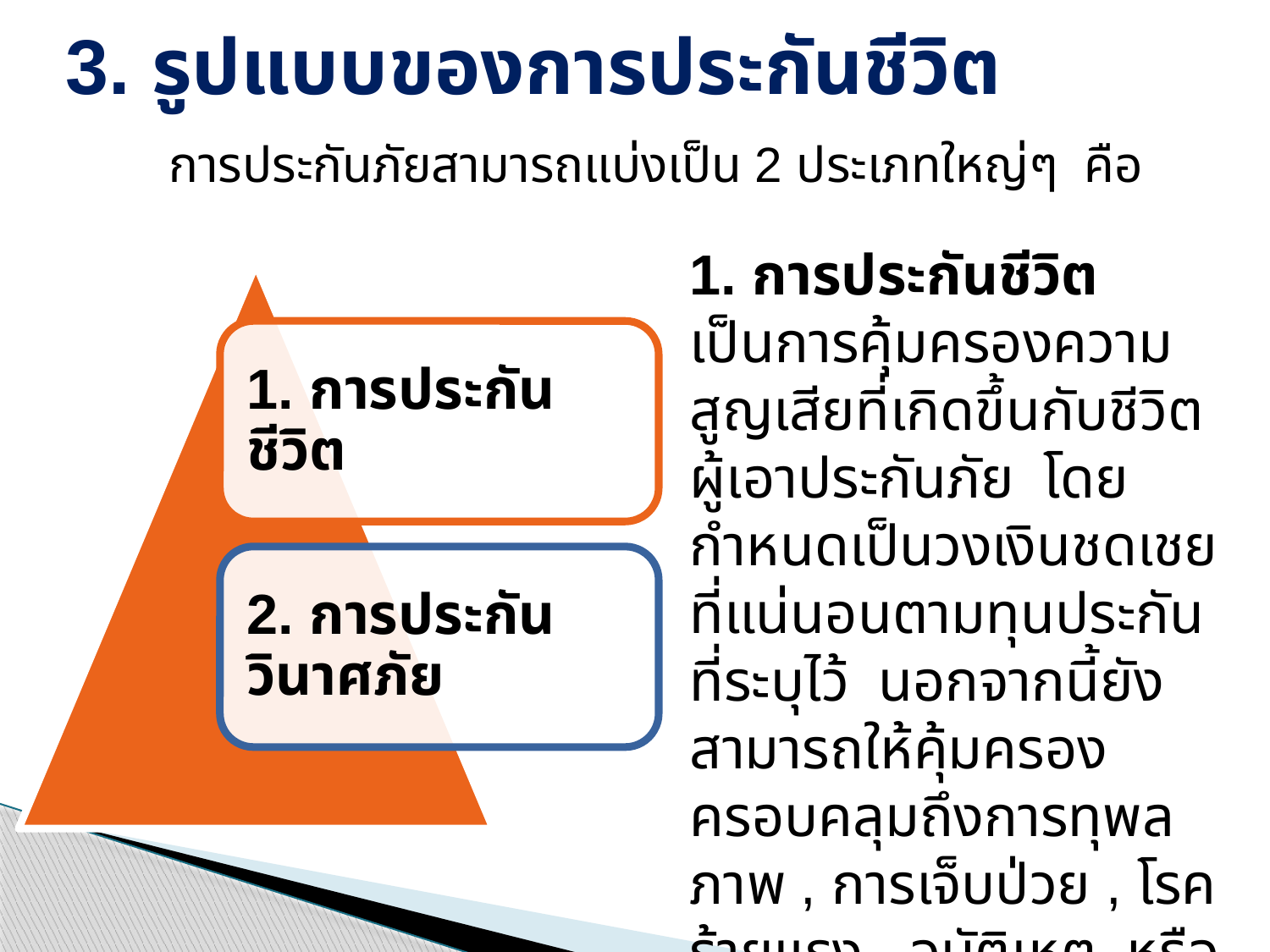

# 3. รูปแบบของการประกันชีวิต
        การประกันภัยสามารถแบ่งเป็น 2 ประเภทใหญ่ๆ  คือ
1. การประกันชีวิต  เป็นการคุ้มครองความสูญเสียที่เกิดขึ้นกับชีวิตผู้เอาประกันภัย  โดยกำหนดเป็นวงเงินชดเชยที่แน่นอนตามทุนประกันที่ระบุไว้  นอกจากนี้ยังสามารถให้คุ้มครองครอบคลุมถึงการทุพลภาพ , การเจ็บป่วย , โรคร้ายแรง , อุบัติเหตุ  หรือเงินชดเชยรายได้จากการหยุดงาน
1. การประกันชีวิต
2. การประกันวินาศภัย